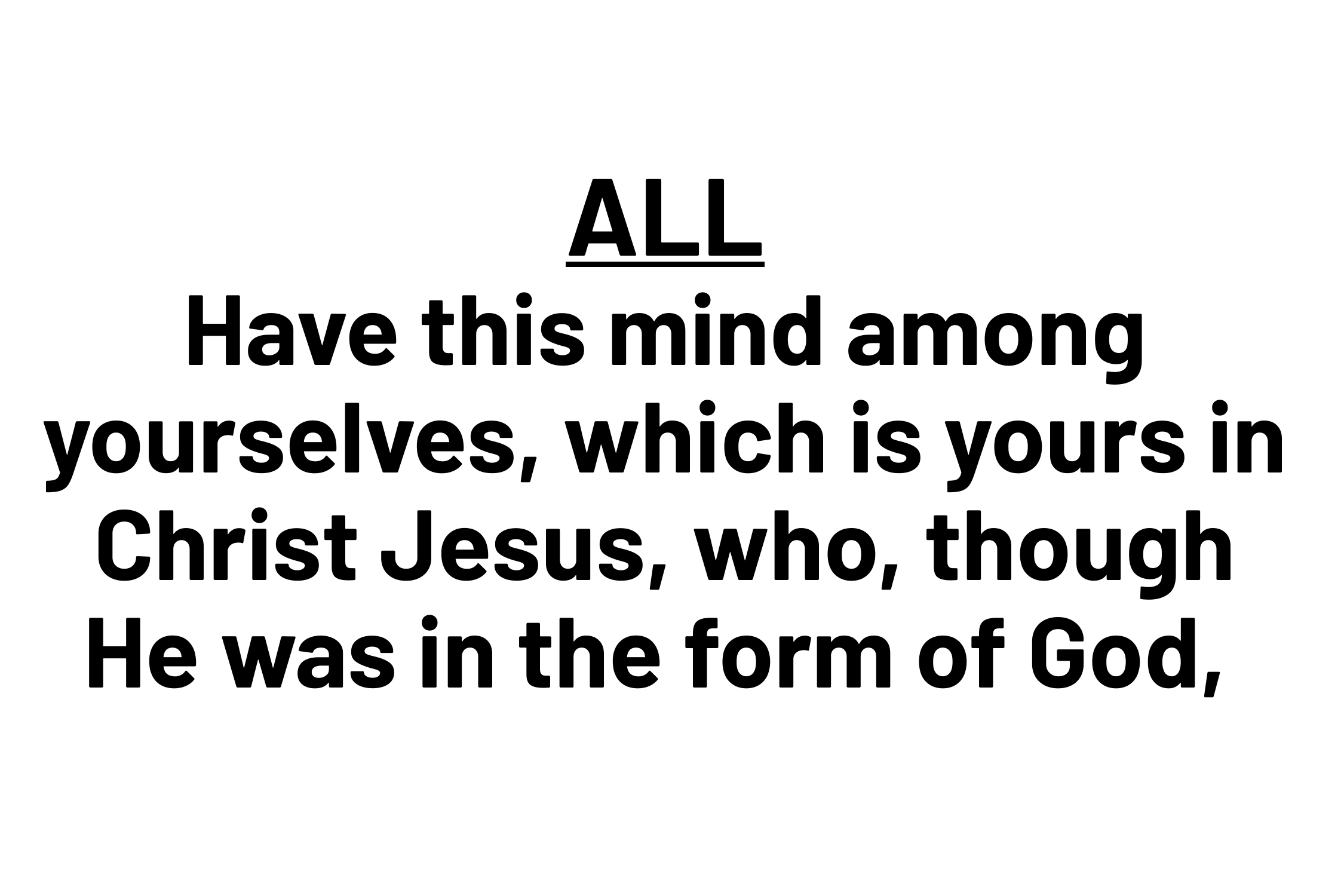

# ALL Have this mind among yourselves, which is yours in Christ Jesus, who, though He was in the form of God,